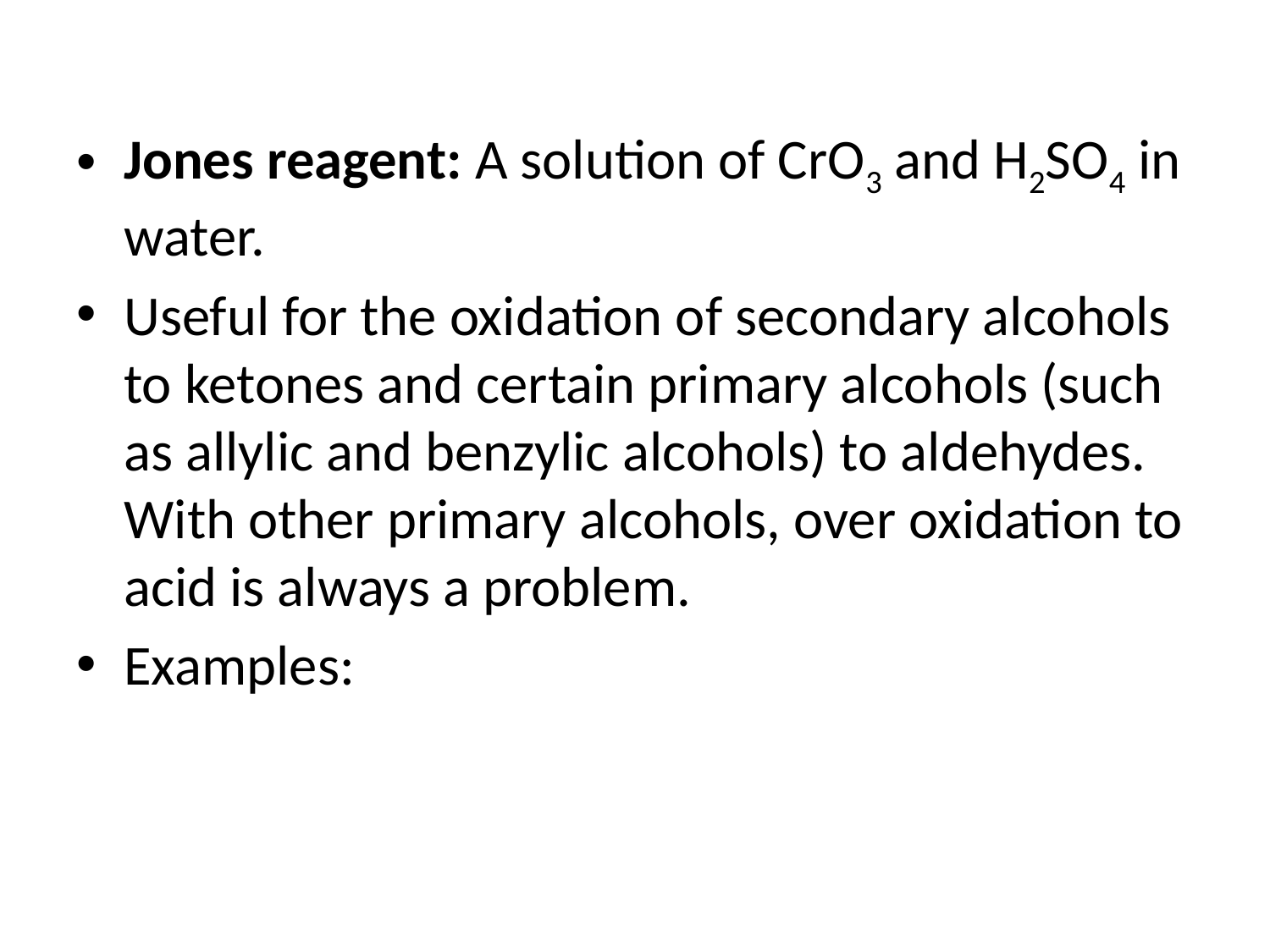

Jones reagent: A solution of CrO3 and H2SO4 in water.
Useful for the oxidation of secondary alcohols to ketones and certain primary alcohols (such as allylic and benzylic alcohols) to aldehydes. With other primary alcohols, over oxidation to acid is always a problem.
Examples: